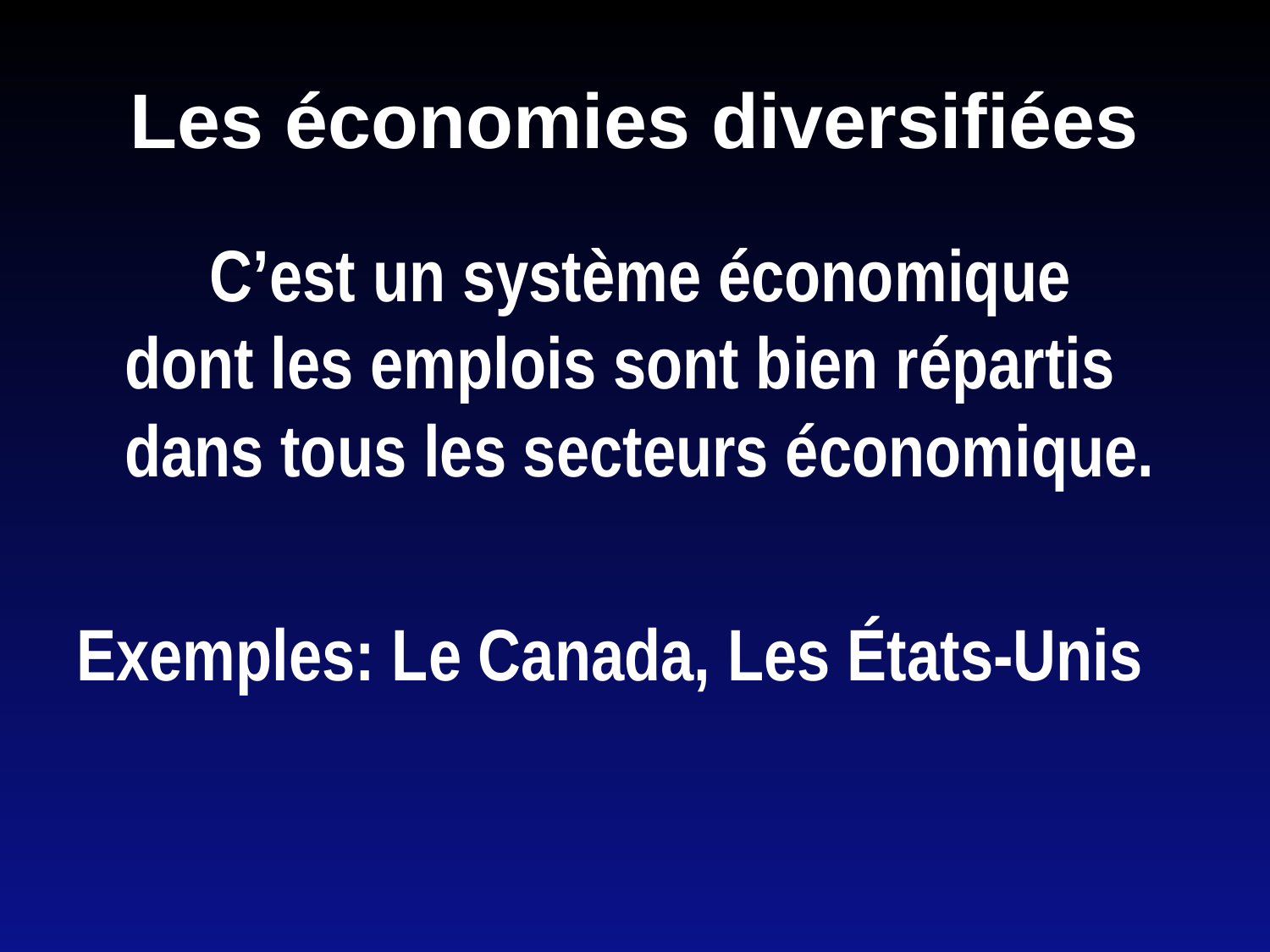

# Les économies diversifiées
        C’est un système économique dont les emplois sont bien répartis dans tous les secteurs économique.

Exemples: Le Canada, Les États-Unis